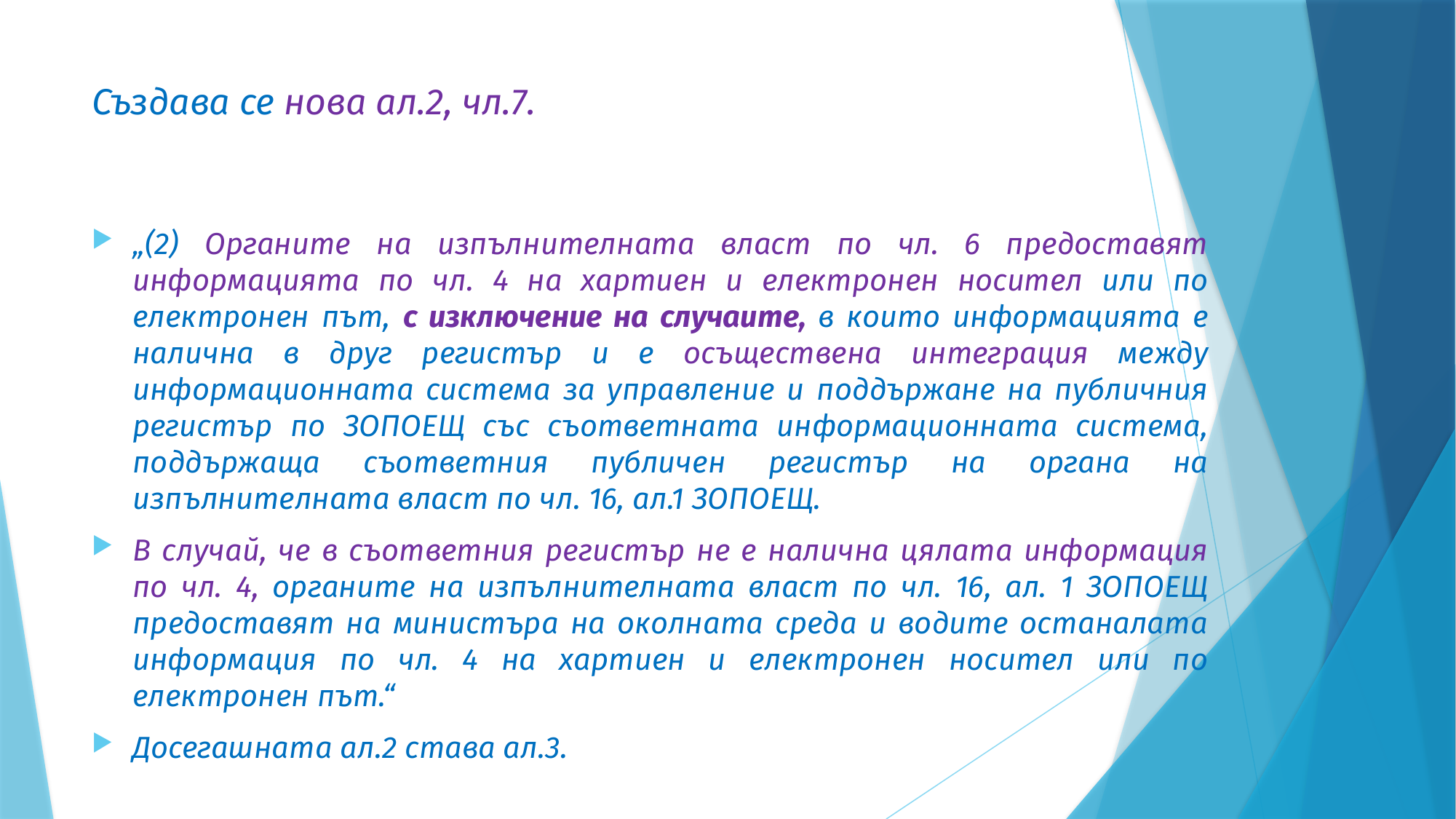

# Създава се нова ал.2, чл.7.
„(2) Органите на изпълнителната власт по чл. 6 предоставят информацията по чл. 4 на хартиен и електронен носител или по електронен път, с изключение на случаите, в които информацията е налична в друг регистър и е осъществена интеграция между информационната система за управление и поддържане на публичния регистър по ЗОПОЕЩ със съответната информационната система, поддържаща съответния публичен регистър на органа на изпълнителната власт по чл. 16, ал.1 ЗОПОЕЩ.
В случай, че в съответния регистър не е налична цялата информация по чл. 4, органите на изпълнителната власт по чл. 16, ал. 1 ЗОПОЕЩ предоставят на министъра на околната среда и водите останалата информация по чл. 4 на хартиен и електронен носител или по електронен път.“
Досегашната ал.2 става ал.3.